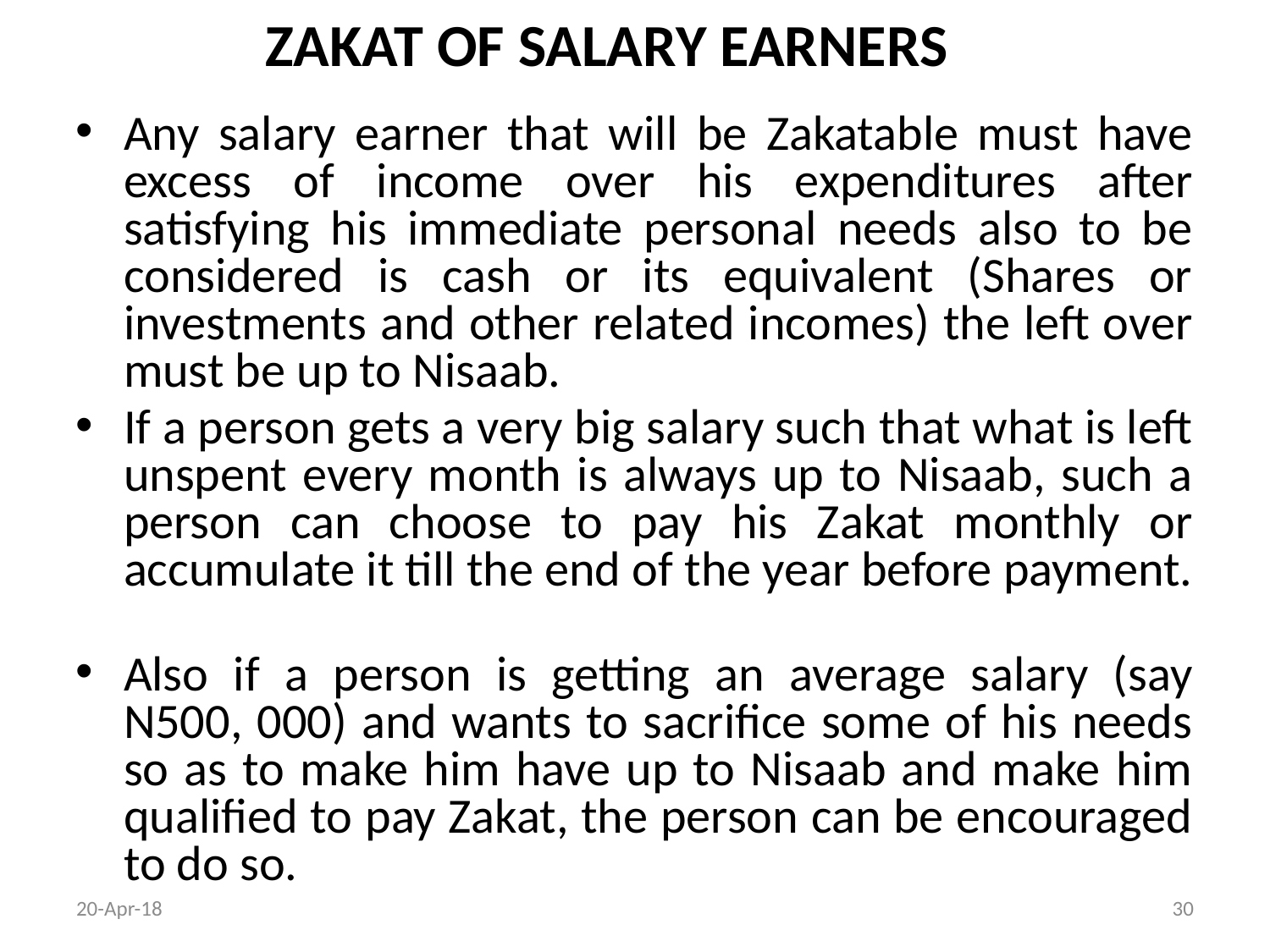

# ZAKAT OF SALARY EARNERS
Any salary earner that will be Zakatable must have excess of income over his expenditures after satisfying his immediate personal needs also to be considered is cash or its equivalent (Shares or investments and other related incomes) the left over must be up to Nisaab.
If a person gets a very big salary such that what is left unspent every month is always up to Nisaab, such a person can choose to pay his Zakat monthly or accumulate it till the end of the year before payment.
Also if a person is getting an average salary (say N500, 000) and wants to sacrifice some of his needs so as to make him have up to Nisaab and make him qualified to pay Zakat, the person can be encouraged to do so.
20-Apr-18
30